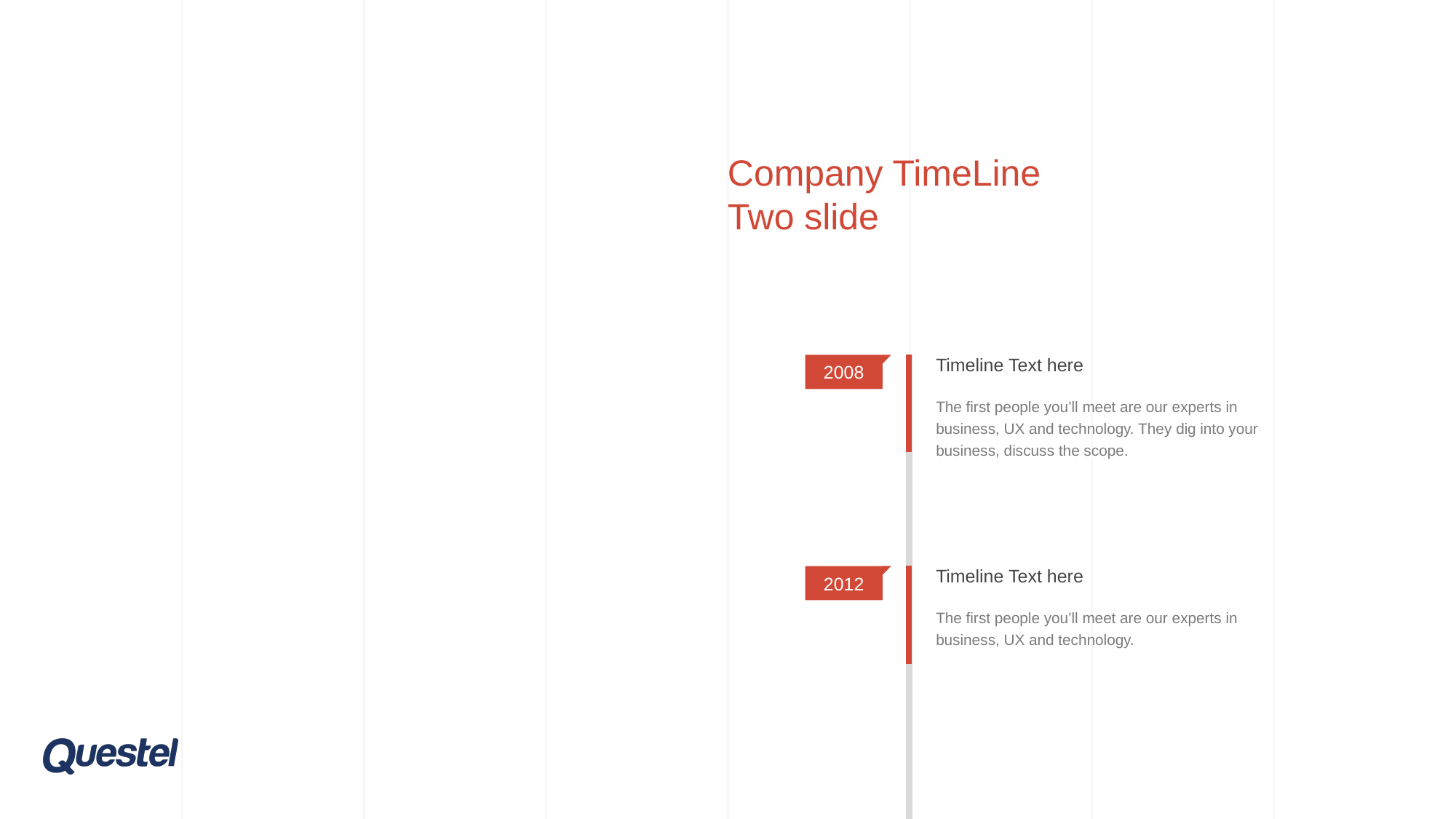

# Company TimeLine Two slide
Timeline Text here
The first people you’ll meet are our experts in business, UX and technology. They dig into your business, discuss the scope.
2008

Timeline Text here
The first people you’ll meet are our experts in business, UX and technology.
2012